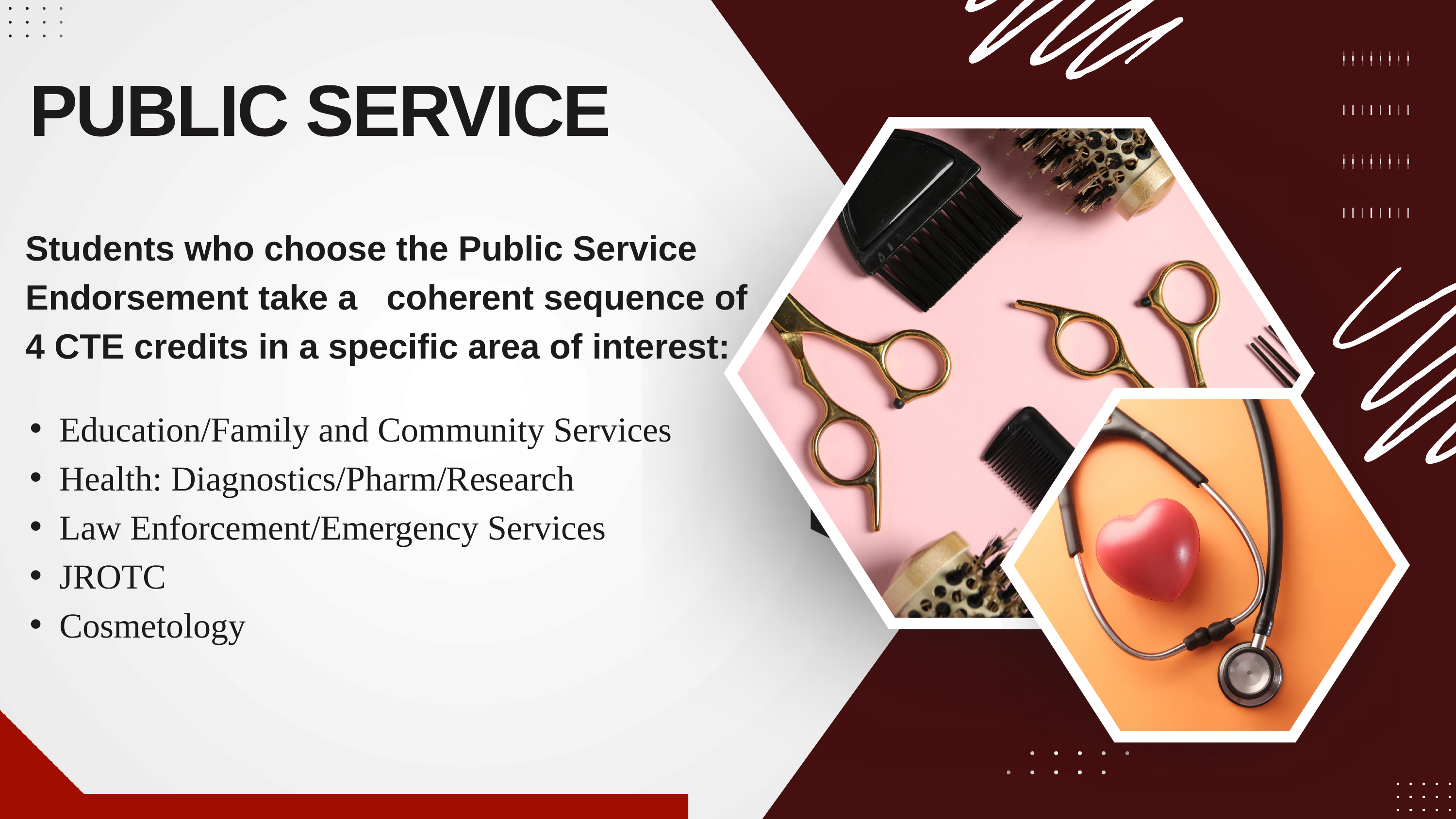

PUBLIC SERVICE

Students who choose the Public Service Endorsement take a   coherent sequence of 4 CTE credits in a specific area of interest: ​​

Education/Family and Community Services​
Health: Diagnostics/Pharm/Research​
Law Enforcement/Emergency Services​
JROTC​
Cosmetology ​